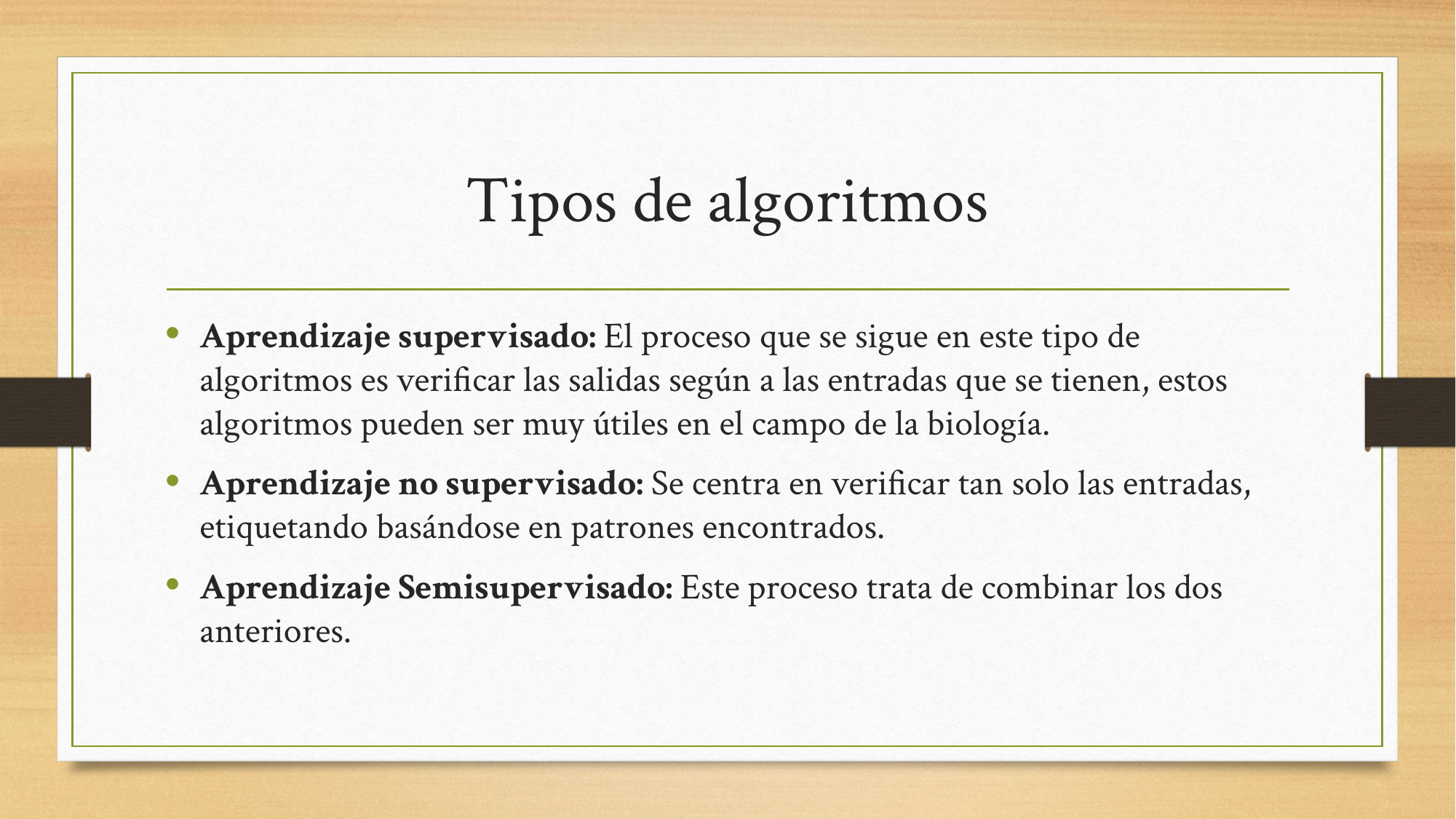

# Tipos de algoritmos
Aprendizaje supervisado: El proceso que se sigue en este tipo de algoritmos es verificar las salidas según a las entradas que se tienen, estos algoritmos pueden ser muy útiles en el campo de la biología.
Aprendizaje no supervisado: Se centra en verificar tan solo las entradas, etiquetando basándose en patrones encontrados.
Aprendizaje Semisupervisado: Este proceso trata de combinar los dos anteriores.